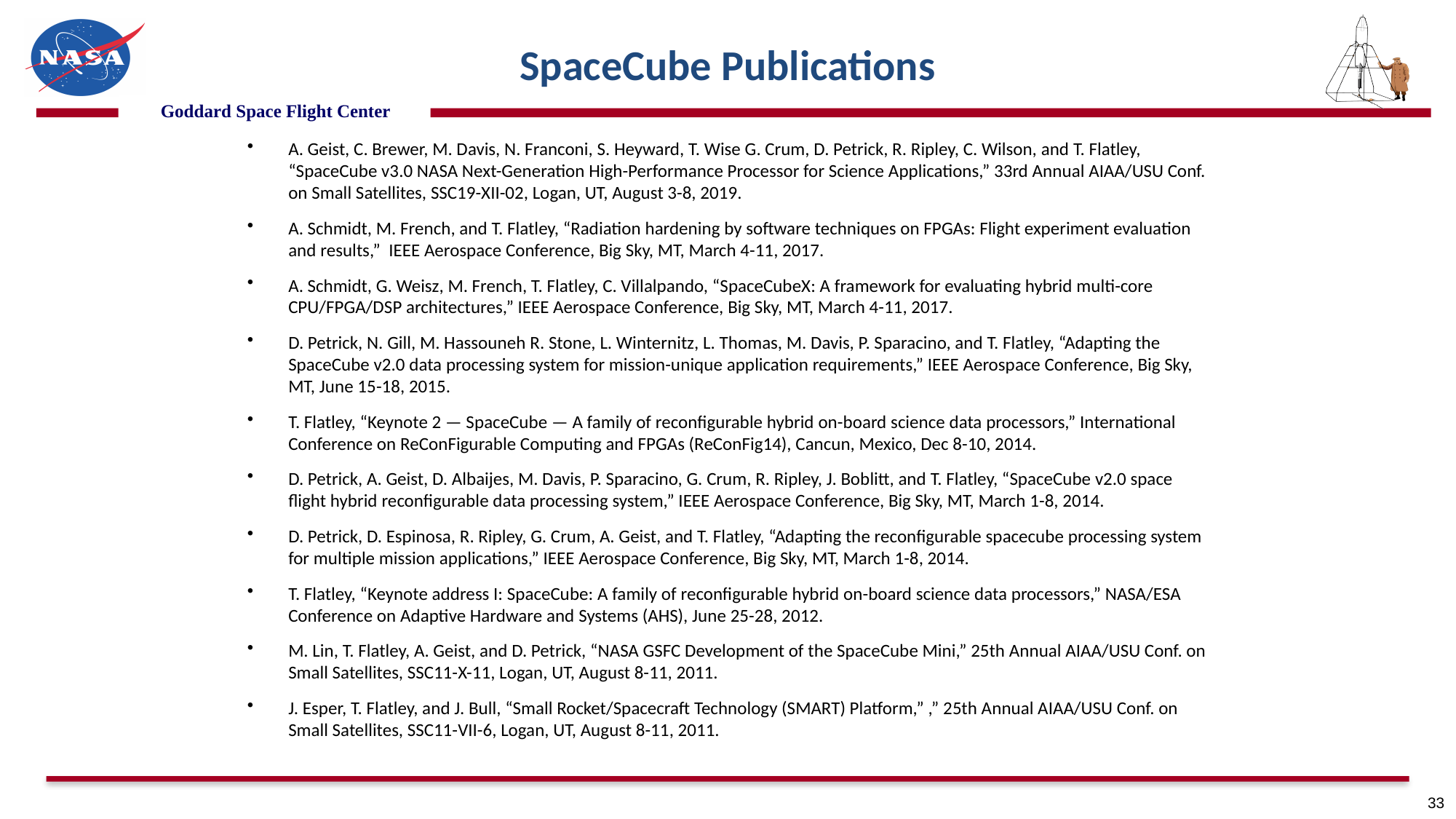

# SpaceCube Publications
A. Geist, C. Brewer, M. Davis, N. Franconi, S. Heyward, T. Wise G. Crum, D. Petrick, R. Ripley, C. Wilson, and T. Flatley, “SpaceCube v3.0 NASA Next-Generation High-Performance Processor for Science Applications,” 33rd Annual AIAA/USU Conf. on Small Satellites, SSC19-XII-02, Logan, UT, August 3-8, 2019.
A. Schmidt, M. French, and T. Flatley, “Radiation hardening by software techniques on FPGAs: Flight experiment evaluation and results,”  IEEE Aerospace Conference, Big Sky, MT, March 4-11, 2017.
A. Schmidt, G. Weisz, M. French, T. Flatley, C. Villalpando, “SpaceCubeX: A framework for evaluating hybrid multi-core CPU/FPGA/DSP architectures,” IEEE Aerospace Conference, Big Sky, MT, March 4-11, 2017.
D. Petrick, N. Gill, M. Hassouneh R. Stone, L. Winternitz, L. Thomas, M. Davis, P. Sparacino, and T. Flatley, “Adapting the SpaceCube v2.0 data processing system for mission-unique application requirements,” IEEE Aerospace Conference, Big Sky, MT, June 15-18, 2015.
T. Flatley, “Keynote 2 — SpaceCube — A family of reconfigurable hybrid on-board science data processors,” International Conference on ReConFigurable Computing and FPGAs (ReConFig14), Cancun, Mexico, Dec 8-10, 2014.
D. Petrick, A. Geist, D. Albaijes, M. Davis, P. Sparacino, G. Crum, R. Ripley, J. Boblitt, and T. Flatley, “SpaceCube v2.0 space flight hybrid reconfigurable data processing system,” IEEE Aerospace Conference, Big Sky, MT, March 1-8, 2014.
D. Petrick, D. Espinosa, R. Ripley, G. Crum, A. Geist, and T. Flatley, “Adapting the reconfigurable spacecube processing system for multiple mission applications,” IEEE Aerospace Conference, Big Sky, MT, March 1-8, 2014.
T. Flatley, “Keynote address I: SpaceCube: A family of reconfigurable hybrid on-board science data processors,” NASA/ESA Conference on Adaptive Hardware and Systems (AHS), June 25-28, 2012.
M. Lin, T. Flatley, A. Geist, and D. Petrick, “NASA GSFC Development of the SpaceCube Mini,” 25th Annual AIAA/USU Conf. on Small Satellites, SSC11-X-11, Logan, UT, August 8-11, 2011.
J. Esper, T. Flatley, and J. Bull, “Small Rocket/Spacecraft Technology (SMART) Platform,” ,” 25th Annual AIAA/USU Conf. on Small Satellites, SSC11-VII-6, Logan, UT, August 8-11, 2011.

33